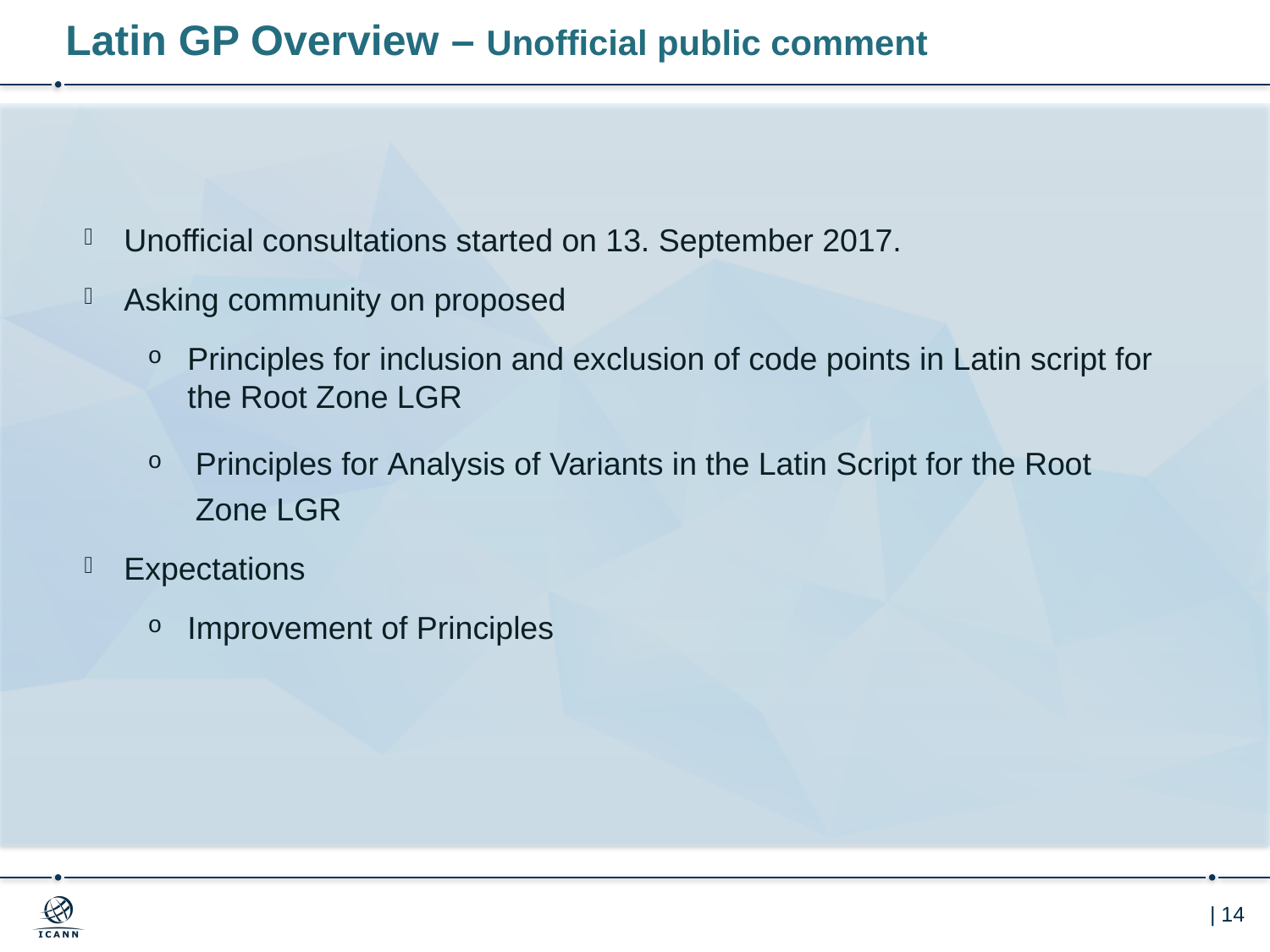

# Latin GP Overview – Unofficial public comment

Unofficial consultations started on 13. September 2017.
Asking community on proposed
Principles for inclusion and exclusion of code points in Latin script for the Root Zone LGR
Principles for Analysis of Variants in the Latin Script for the Root Zone LGR
Expectations
Improvement of Principles